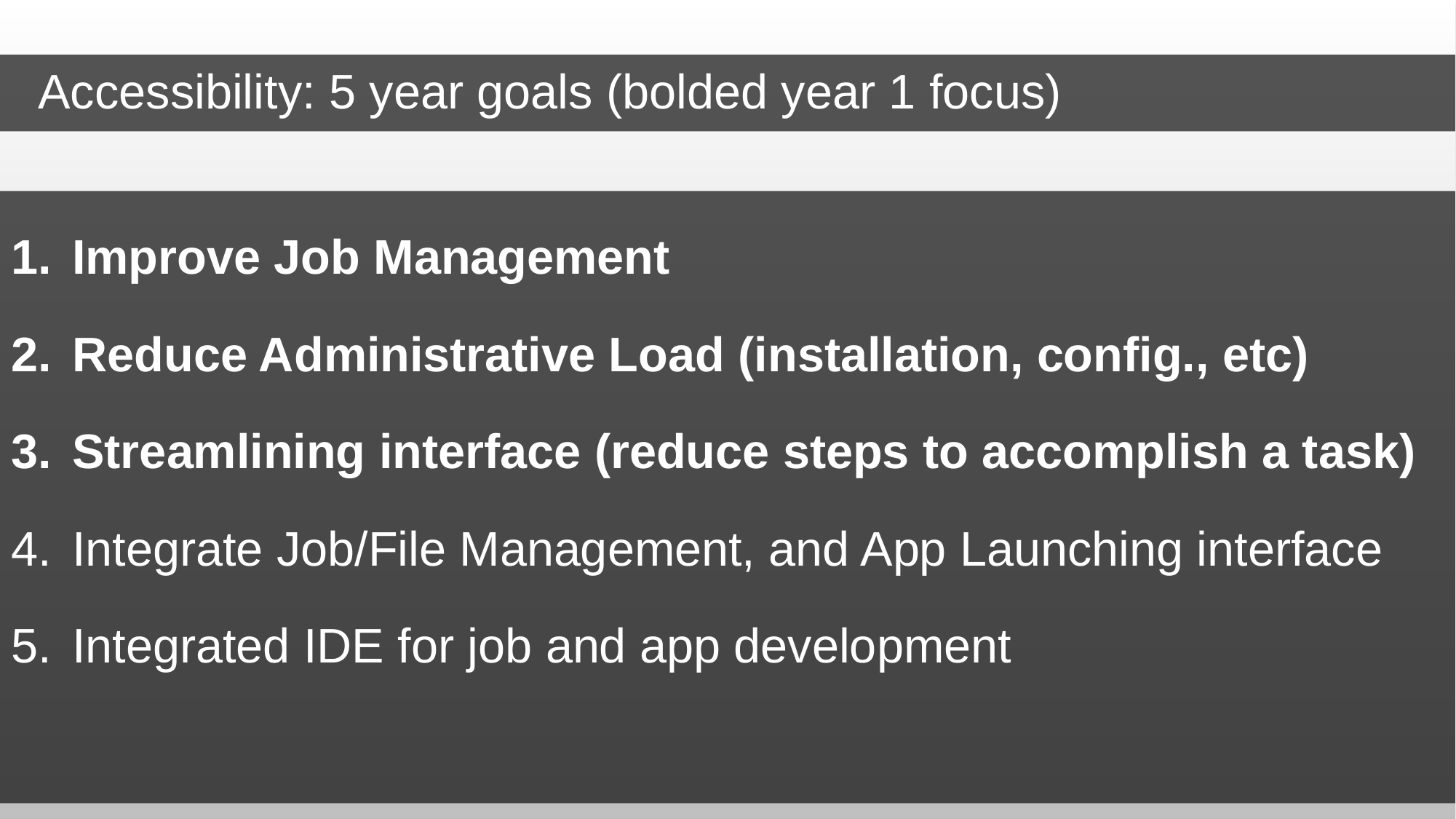

Accessibility: 5 year goals (bolded year 1 focus)
Improve Job Management
Reduce Administrative Load (installation, config., etc)
Streamlining interface (reduce steps to accomplish a task)
Integrate Job/File Management, and App Launching interface
Integrated IDE for job and app development